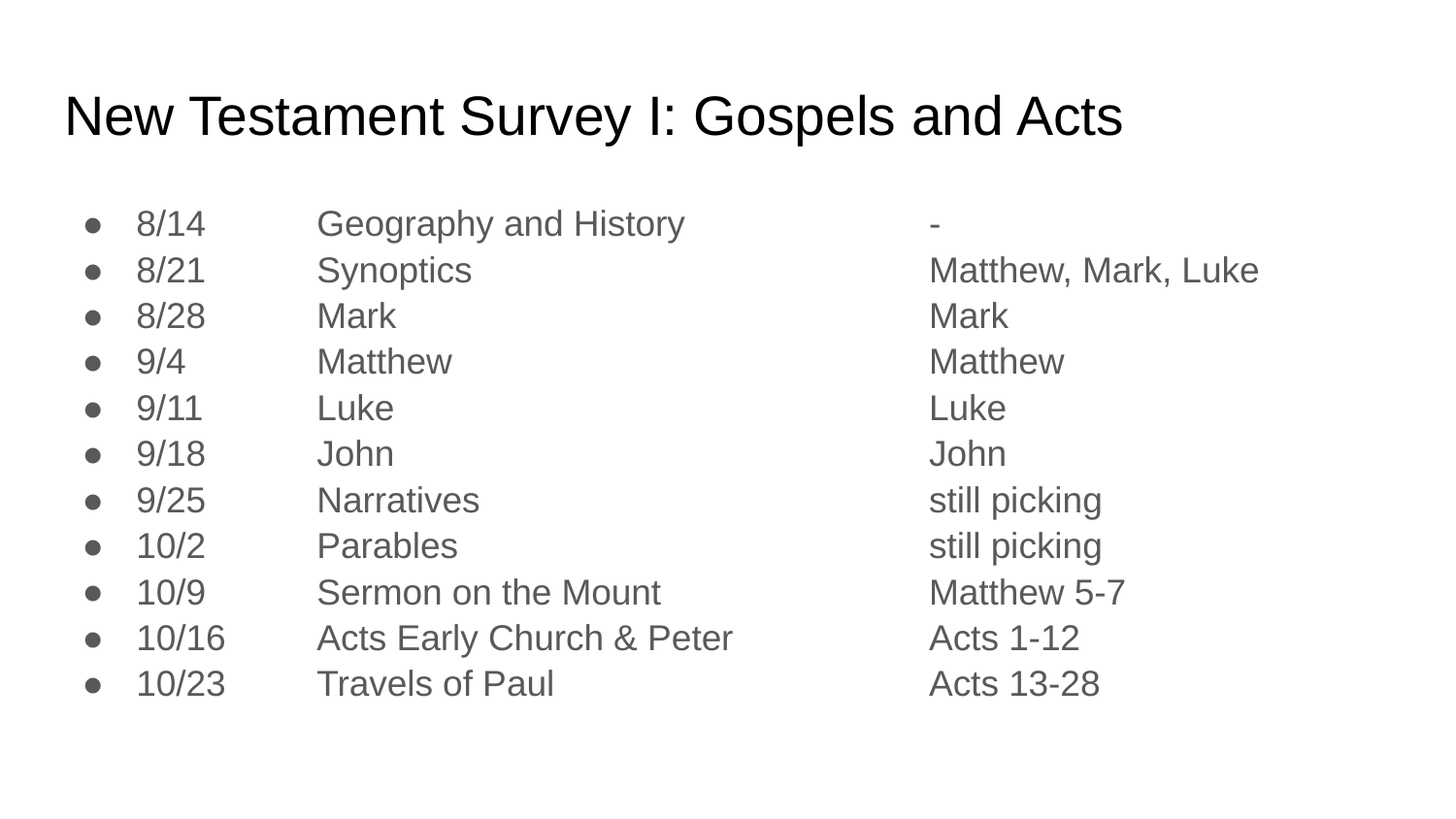

# New Testament Survey I: Gospels and Acts
8/14	Geography and History 	-
8/21	Synoptics	Matthew, Mark, Luke
8/28	Mark	Mark
9/4	Matthew	Matthew
9/11	Luke	Luke
9/18	John	John
9/25	Narratives	still picking
10/2	Parables	still picking
10/9	Sermon on the Mount	Matthew 5-7
10/16	Acts Early Church & Peter	Acts 1-12
10/23	Travels of Paul	Acts 13-28